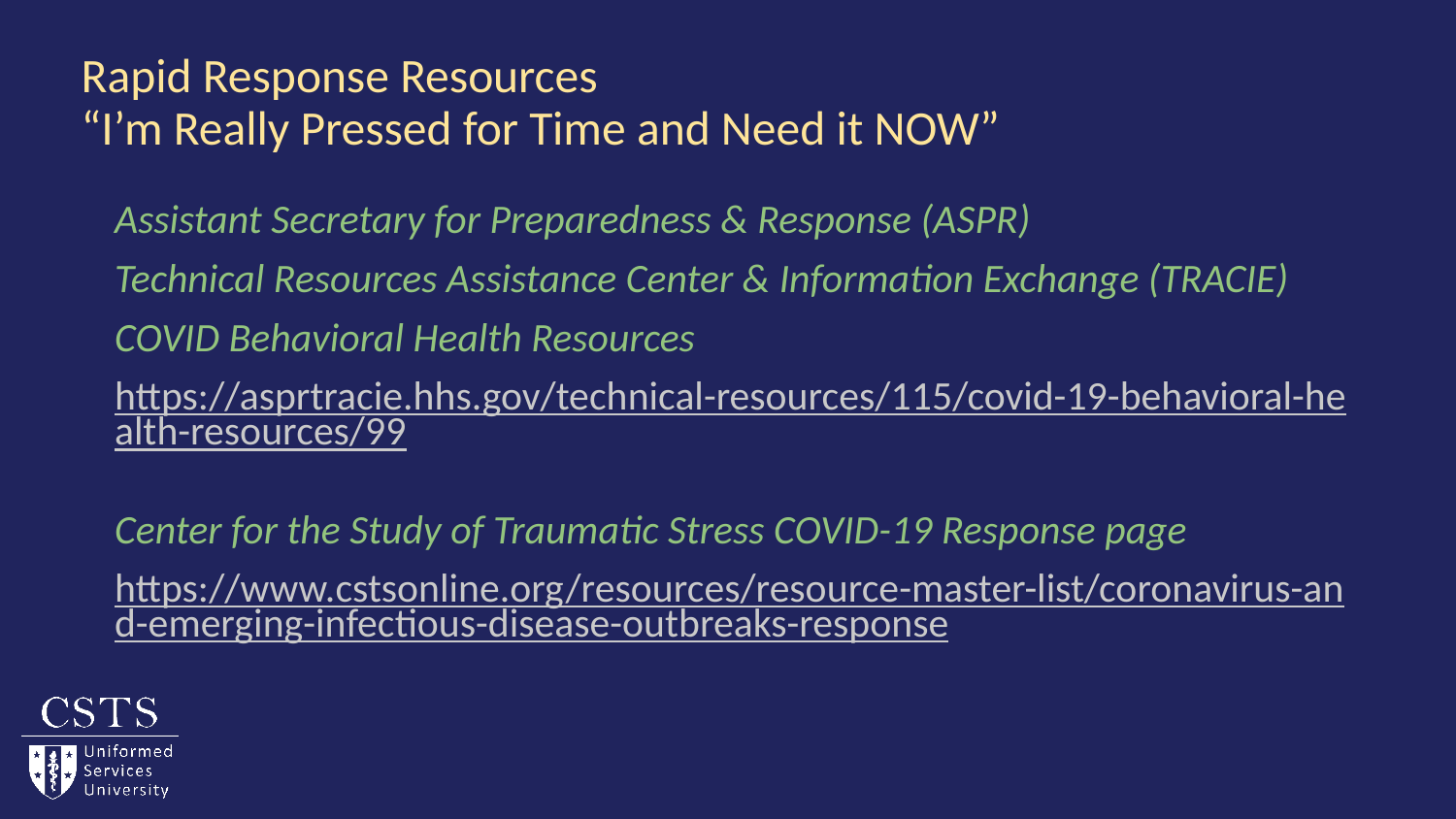

# Rapid Response Resources “I’m Really Pressed for Time and Need it NOW”
Assistant Secretary for Preparedness & Response (ASPR)
Technical Resources Assistance Center & Information Exchange (TRACIE)
COVID Behavioral Health Resources
https://asprtracie.hhs.gov/technical-resources/115/covid-19-behavioral-health-resources/99

Center for the Study of Traumatic Stress COVID-19 Response page
https://www.cstsonline.org/resources/resource-master-list/coronavirus-and-emerging-infectious-disease-outbreaks-response